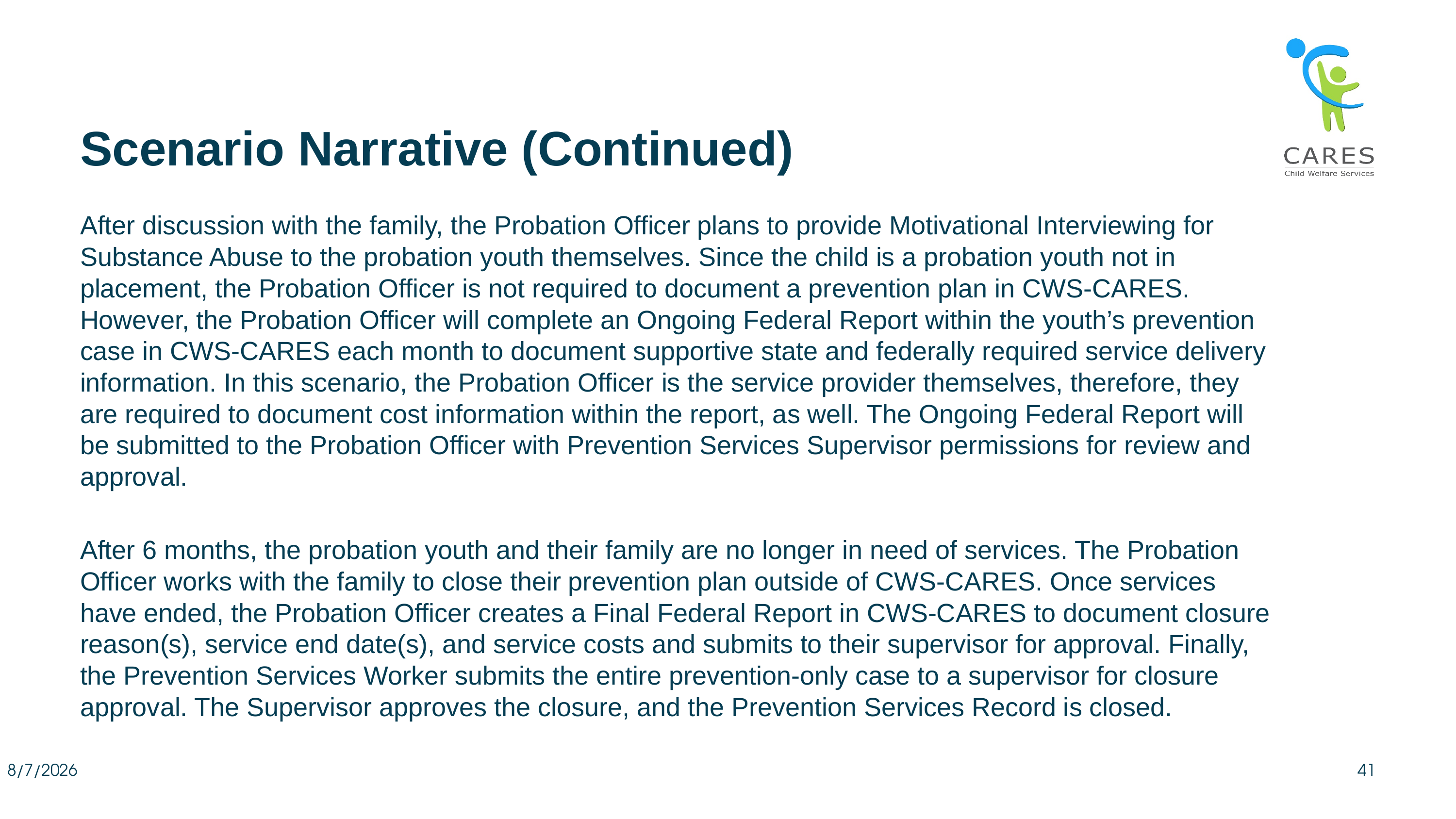

# Scenario Narrative (Continued)
After discussion with the family, the Probation Officer plans to provide Motivational Interviewing for Substance Abuse to the probation youth themselves. Since the child is a probation youth not in placement, the Probation Officer is not required to document a prevention plan in CWS-CARES. However, the Probation Officer will complete an Ongoing Federal Report within the youth’s prevention case in CWS-CARES each month to document supportive state and federally required service delivery information. In this scenario, the Probation Officer is the service provider themselves, therefore, they are required to document cost information within the report, as well. The Ongoing Federal Report will be submitted to the Probation Officer with Prevention Services Supervisor permissions for review and approval.

After 6 months, the probation youth and their family are no longer in need of services. The Probation Officer works with the family to close their prevention plan outside of CWS-CARES. Once services have ended, the Probation Officer creates a Final Federal Report in CWS-CARES to document closure reason(s), service end date(s), and service costs and submits to their supervisor for approval. Finally, the Prevention Services Worker submits the entire prevention-only case to a supervisor for closure approval. The Supervisor approves the closure, and the Prevention Services Record is closed.

41
8/7/2026